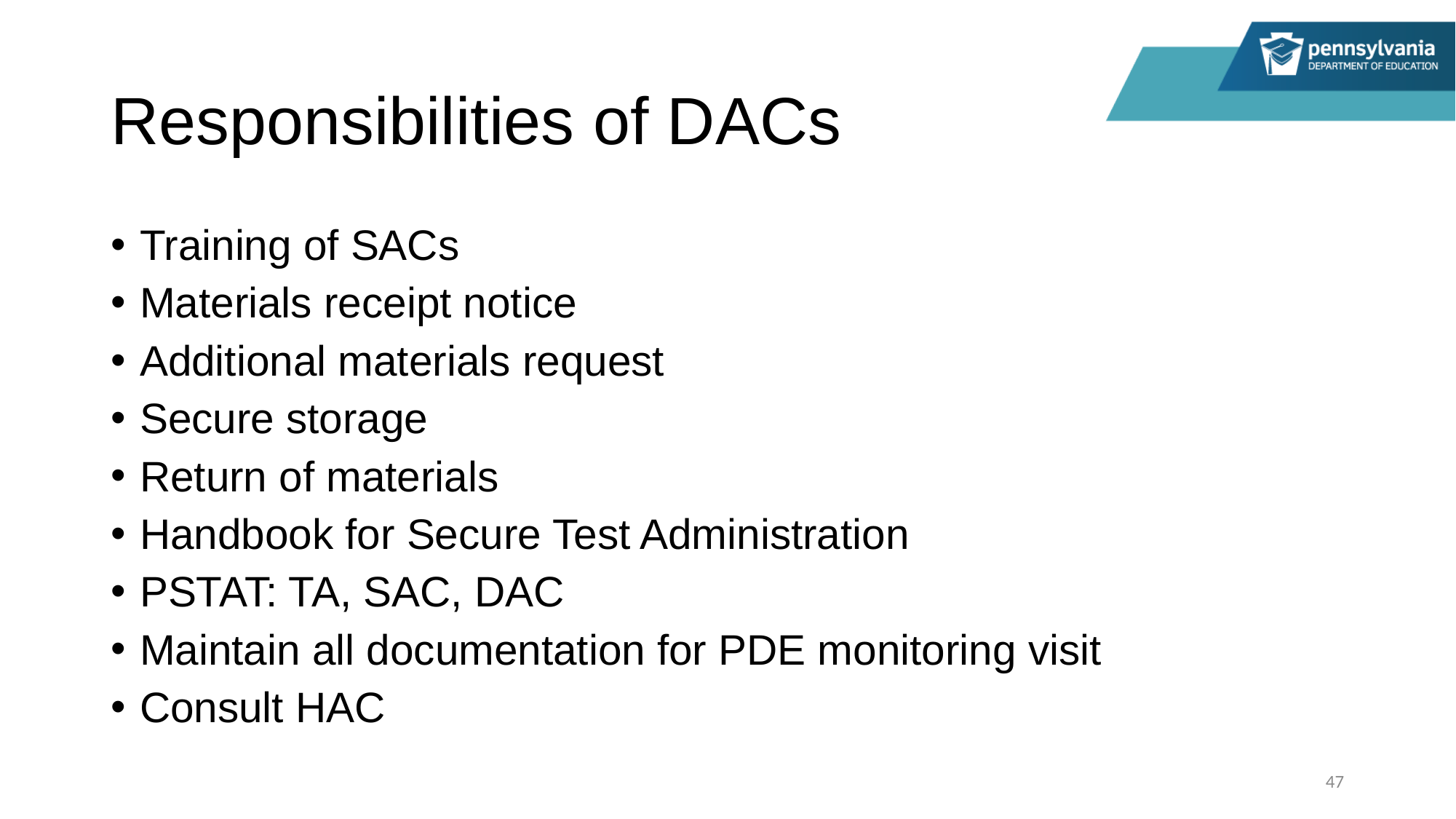

# Responsibilities of DACs
Training of SACs
Materials receipt notice
Additional materials request
Secure storage
Return of materials
Handbook for Secure Test Administration
PSTAT: TA, SAC, DAC
Maintain all documentation for PDE monitoring visit
Consult HAC
47